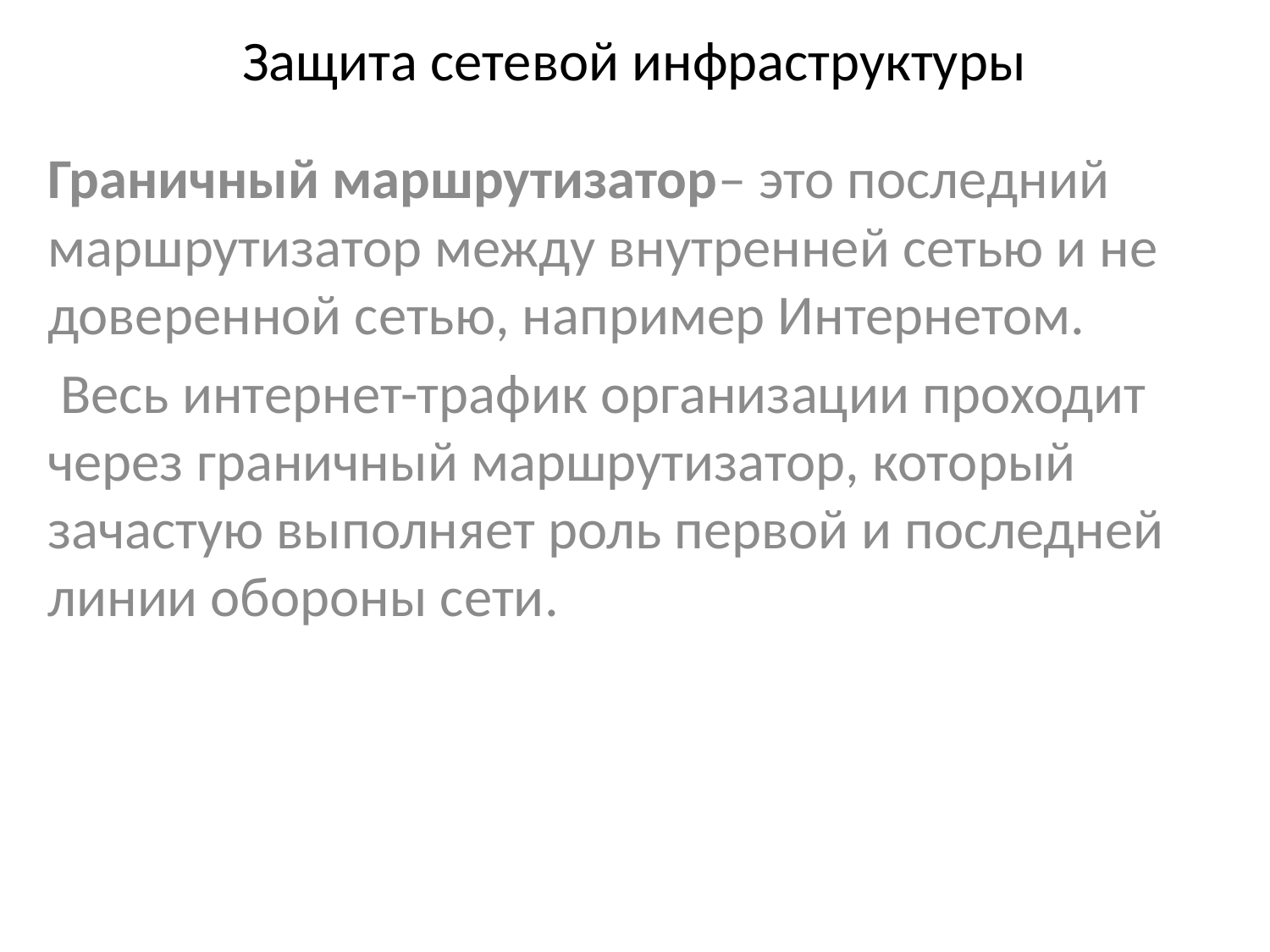

# Защита сетевой инфраструктуры
Граничный маршрутизатор– это последний маршрутизатор между внутренней сетью и не доверенной сетью, например Интернетом.
 Весь интернет-трафик организации проходит через граничный маршрутизатор, который зачастую выполняет роль первой и последней линии обороны сети.